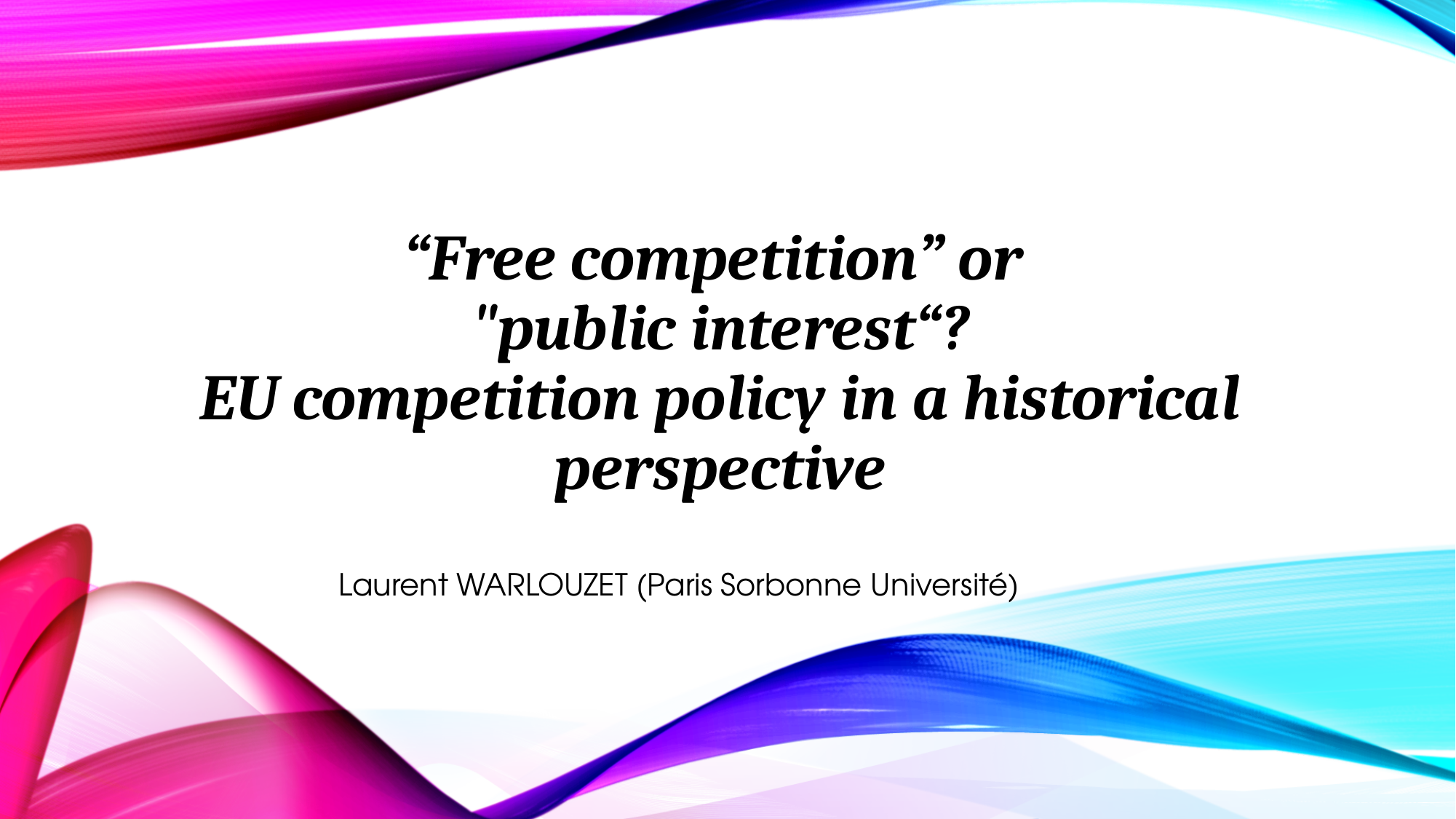

# “Free competition” or "public interest“? EU competition policy in a historical perspective
Laurent WARLOUZET (Paris Sorbonne Université)